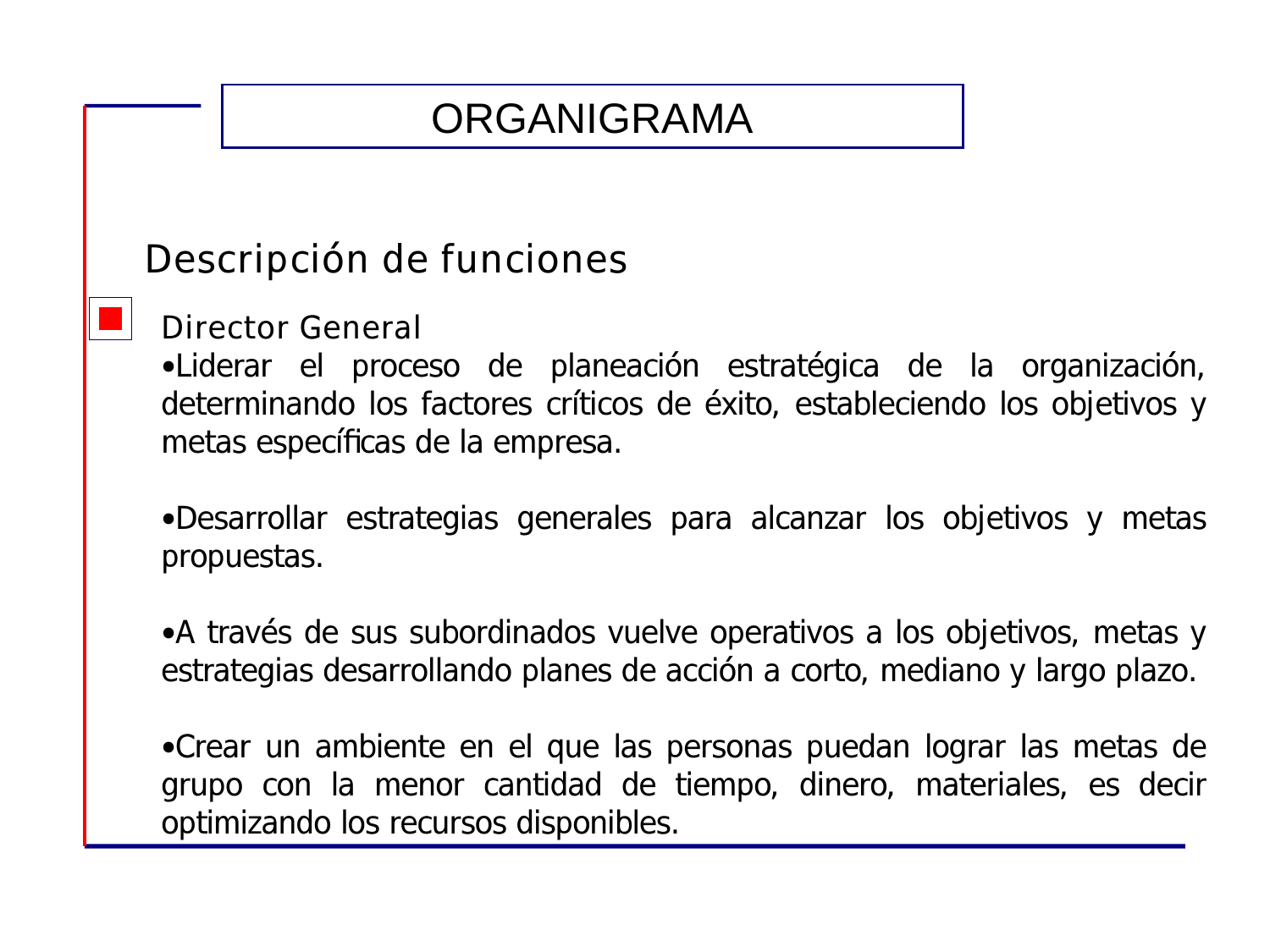

ORGANIGRAMA

Descripción de funciones

Director General
•Liderar el proceso de planeación estratégica de la organización, determinando los factores críticos de éxito, estableciendo los objetivos y metas específicas de la empresa.

•Desarrollar estrategias generales para alcanzar los objetivos y metas propuestas.

•A través de sus subordinados vuelve operativos a los objetivos, metas y estrategias desarrollando planes de acción a corto, mediano y largo plazo.

•Crear un ambiente en el que las personas puedan lograr las metas de grupo con la menor cantidad de tiempo, dinero, materiales, es decir optimizando los recursos disponibles.